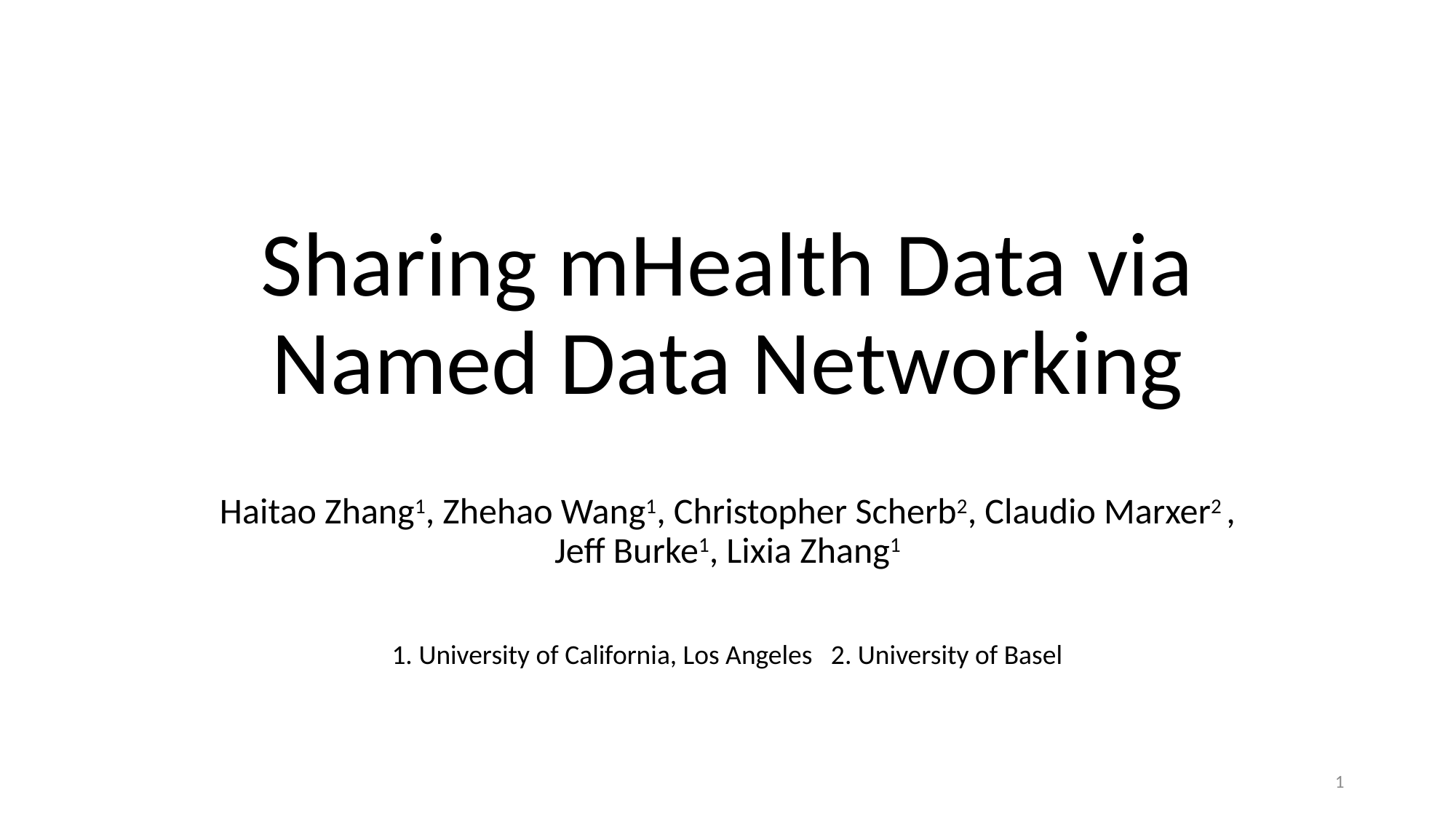

# Sharing mHealth Data via Named Data Networking
Haitao Zhang1, Zhehao Wang1, Christopher Scherb2, Claudio Marxer2 , Jeff Burke1, Lixia Zhang1

1. University of California, Los Angeles   2. University of Basel
1